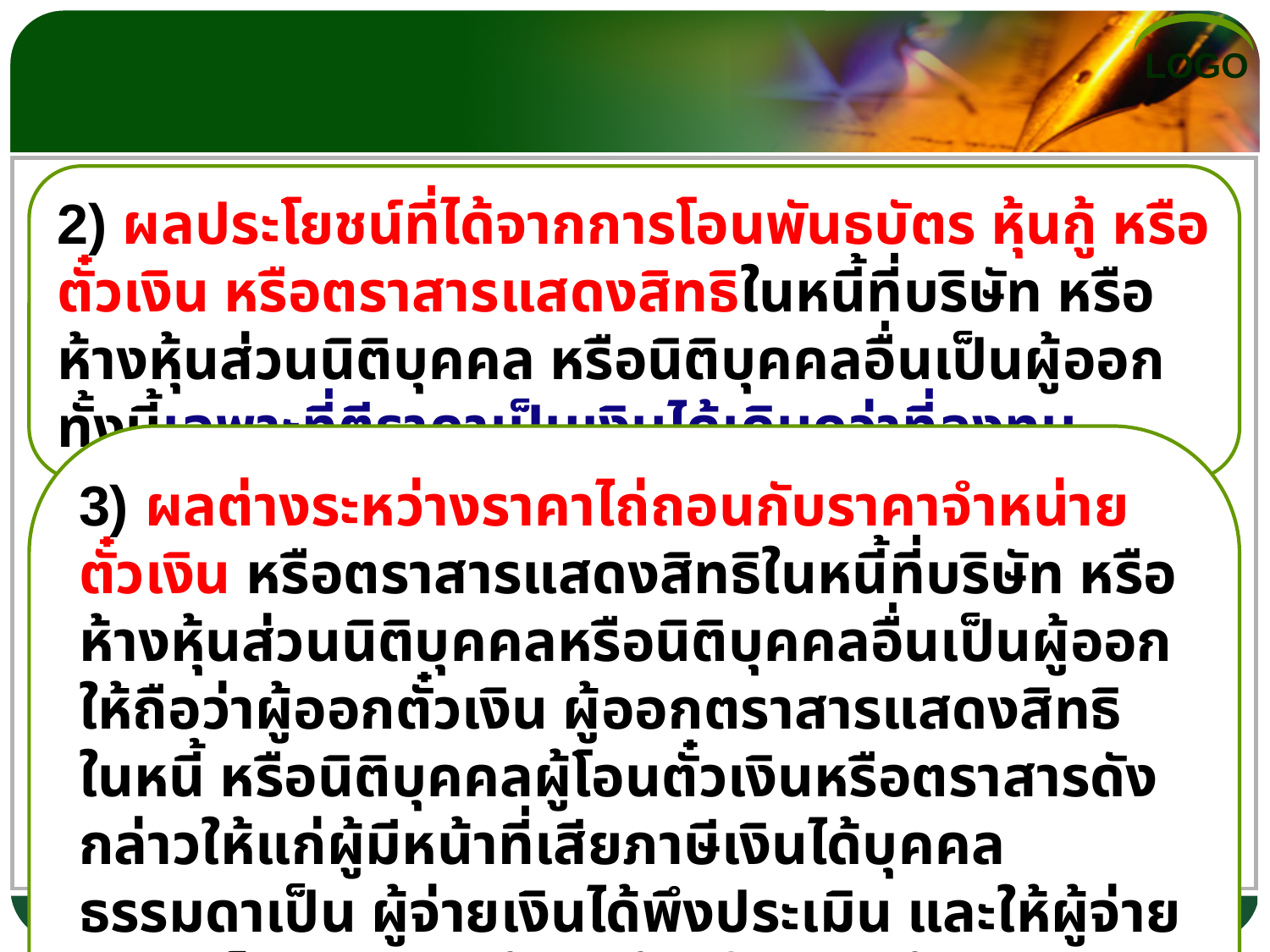

2) ผลประโยชน์ที่ได้จากการโอนพันธบัตร หุ้นกู้ หรือตั๋วเงิน หรือตราสารแสดงสิทธิในหนี้ที่บริษัท หรือห้างหุ้นส่วนนิติบุคคล หรือนิติบุคคลอื่นเป็นผู้ออก ทั้งนี้เฉพาะที่ตีราคาเป็นเงินได้เกินกว่าที่ลงทุน
3) ผลต่างระหว่างราคาไถ่ถอนกับราคาจำหน่ายตั๋วเงิน หรือตราสารแสดงสิทธิในหนี้ที่บริษัท หรือห้างหุ้นส่วนนิติบุคคลหรือนิติบุคคลอื่นเป็นผู้ออก ให้ถือว่าผู้ออกตั๋วเงิน ผู้ออกตราสารแสดงสิทธิ ในหนี้ หรือนิติบุคคลผู้โอนตั๋วเงินหรือตราสารดังกล่าวให้แก่ผู้มีหน้าที่เสียภาษีเงินได้บุคคลธรรมดาเป็น ผู้จ่ายเงินได้พึงประเมิน และให้ผู้จ่ายเรียกเก็บภาษีเงินได้จากผู้รับในอัตราร้อยละ 15.0 ของเงินได้ และ ให้ถือว่าภาษีที่เรียกเก็บนั้นเป็นภาษีที่หักไว้